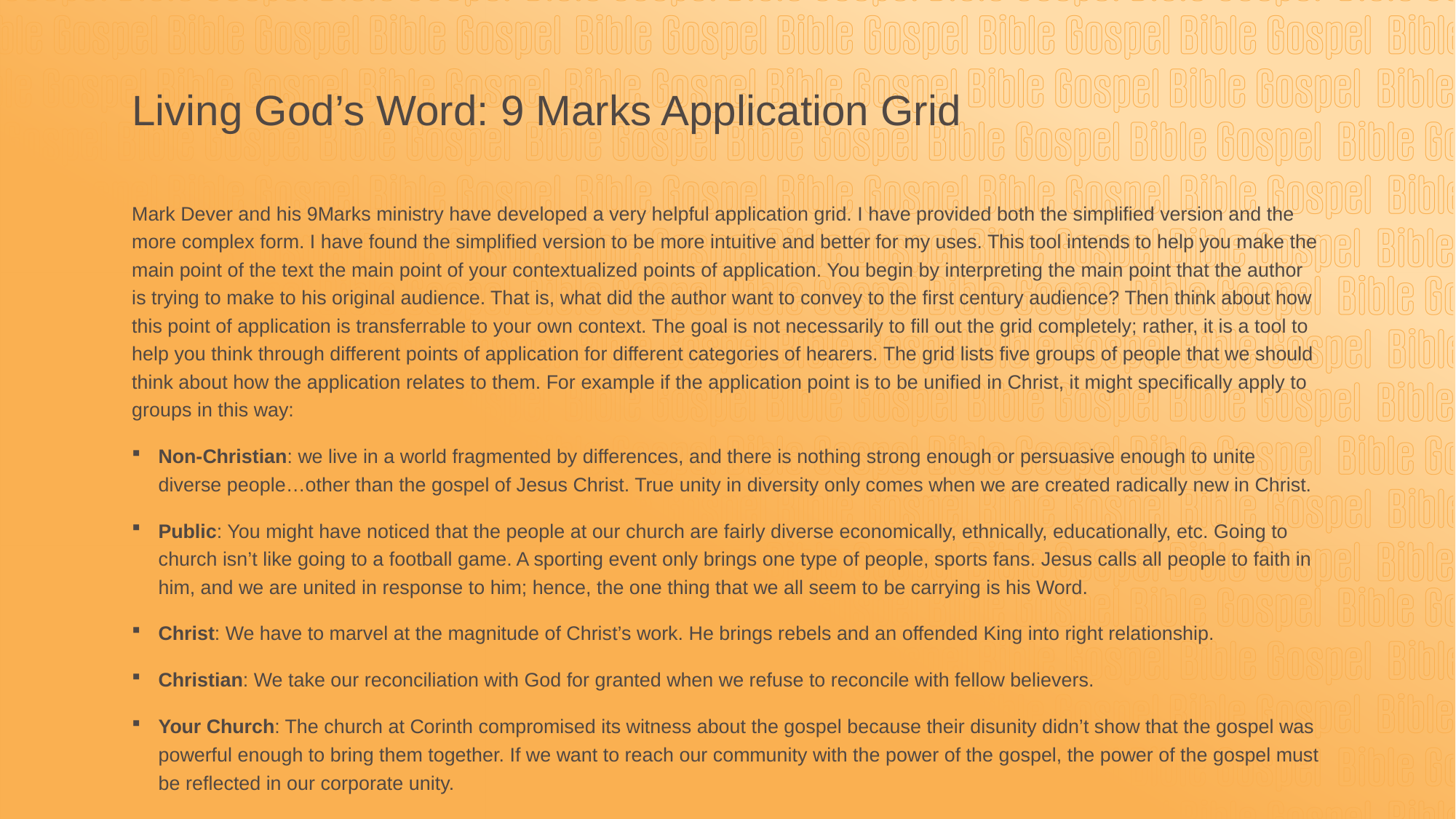

# Living God’s Word: 9 Marks Application Grid
Mark Dever and his 9Marks ministry have developed a very helpful application grid. I have provided both the simplified version and the more complex form. I have found the simplified version to be more intuitive and better for my uses. This tool intends to help you make the main point of the text the main point of your contextualized points of application. You begin by interpreting the main point that the author is trying to make to his original audience. That is, what did the author want to convey to the first century audience? Then think about how this point of application is transferrable to your own context. The goal is not necessarily to fill out the grid completely; rather, it is a tool to help you think through different points of application for different categories of hearers. The grid lists five groups of people that we should think about how the application relates to them. For example if the application point is to be unified in Christ, it might specifically apply to groups in this way:
Non-Christian: we live in a world fragmented by differences, and there is nothing strong enough or persuasive enough to unite diverse people…other than the gospel of Jesus Christ. True unity in diversity only comes when we are created radically new in Christ.
Public: You might have noticed that the people at our church are fairly diverse economically, ethnically, educationally, etc. Going to church isn’t like going to a football game. A sporting event only brings one type of people, sports fans. Jesus calls all people to faith in him, and we are united in response to him; hence, the one thing that we all seem to be carrying is his Word.
Christ: We have to marvel at the magnitude of Christ’s work. He brings rebels and an offended King into right relationship.
Christian: We take our reconciliation with God for granted when we refuse to reconcile with fellow believers.
Your Church: The church at Corinth compromised its witness about the gospel because their disunity didn’t show that the gospel was powerful enough to bring them together. If we want to reach our community with the power of the gospel, the power of the gospel must be reflected in our corporate unity.